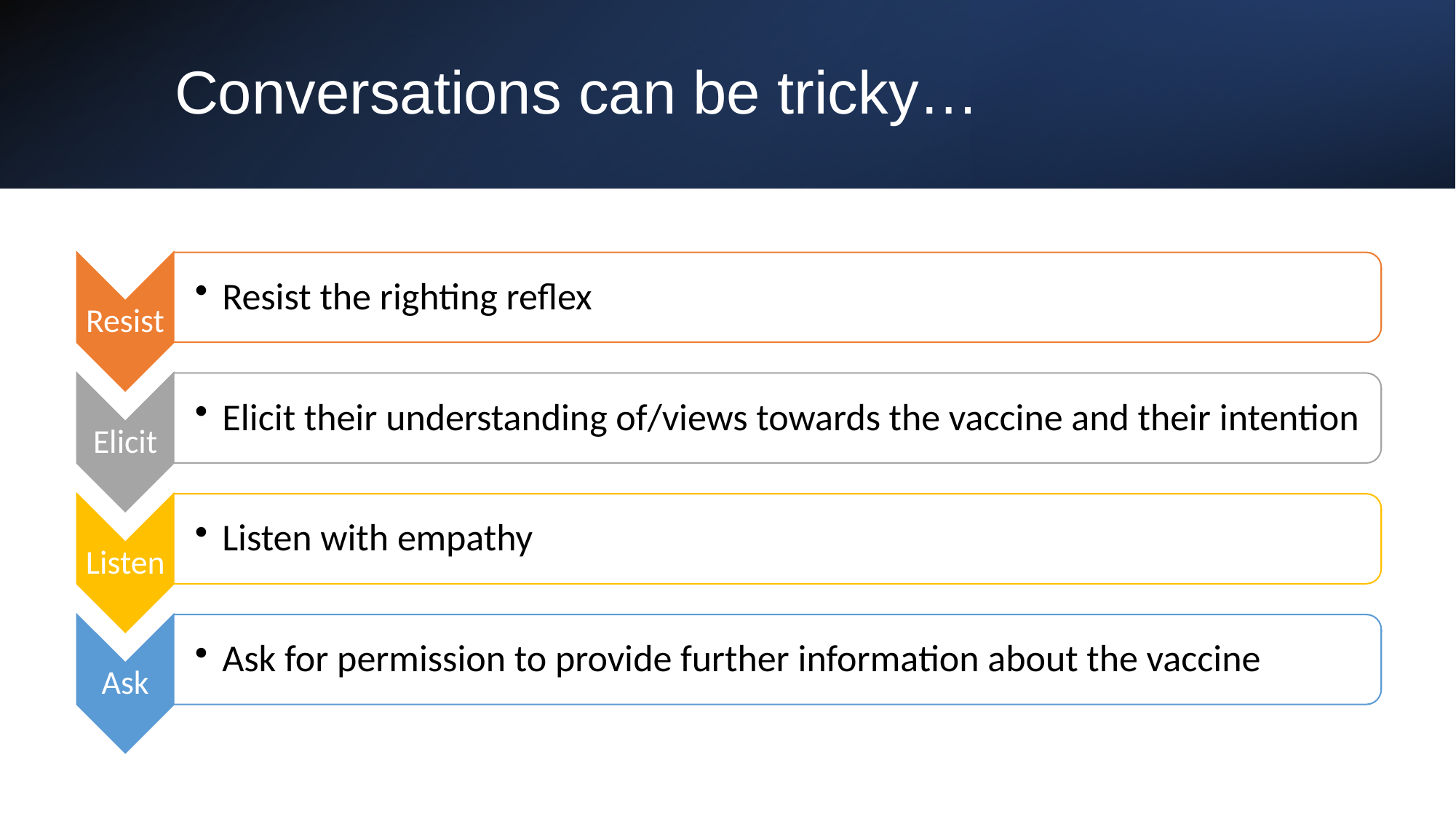

# Conversations can be tricky…
Resist
Resist the righting reflex
Elicit
Elicit their understanding of/views towards the vaccine and their intention
Listen
Listen with empathy
Ask
Ask for permission to provide further information about the vaccine